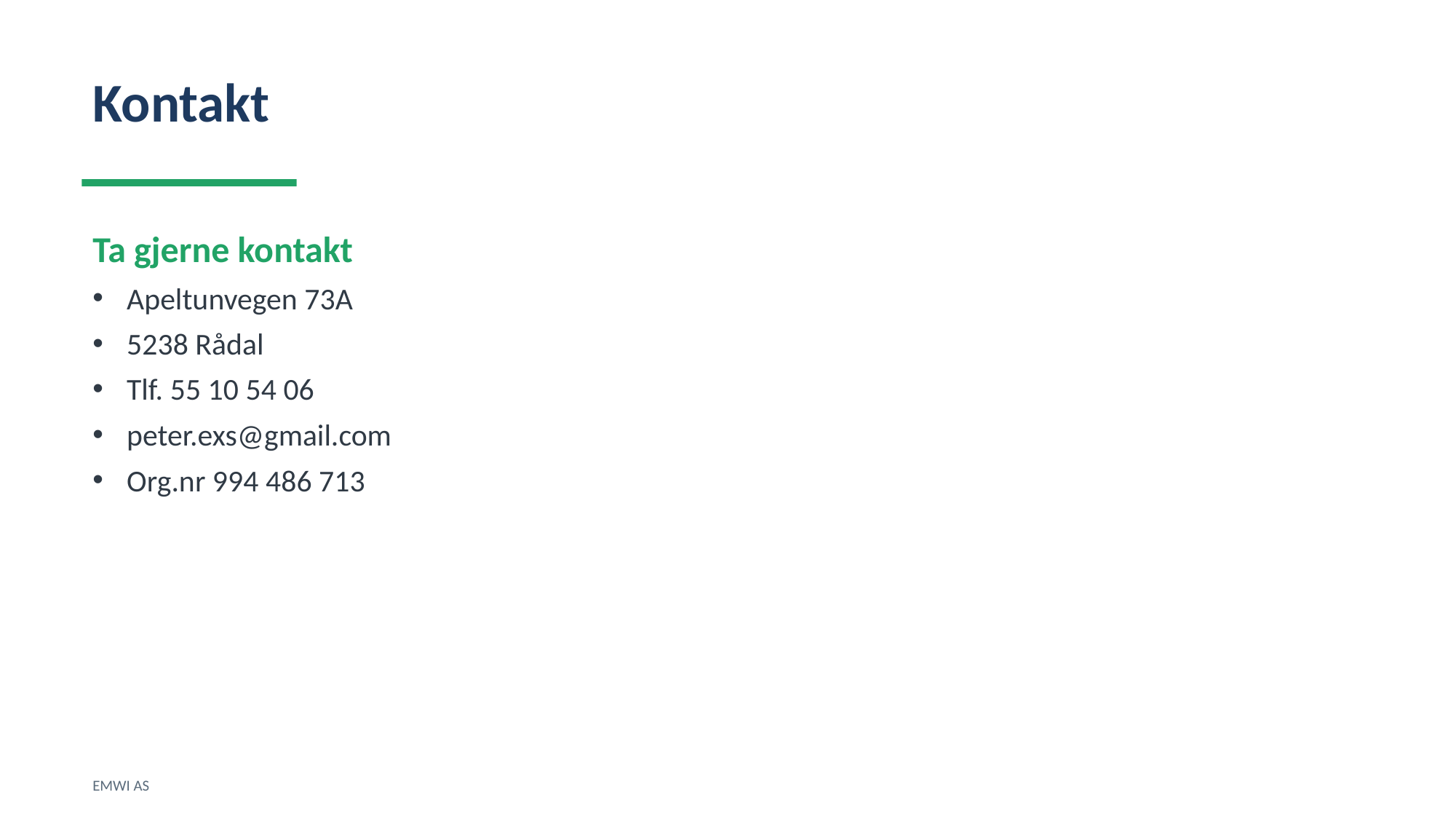

Kontakt

Ta gjerne kontakt
Apeltunvegen 73A
5238 Rådal
Tlf. 55 10 54 06
peter.exs@gmail.com
Org.nr 994 486 713
EMWI AS